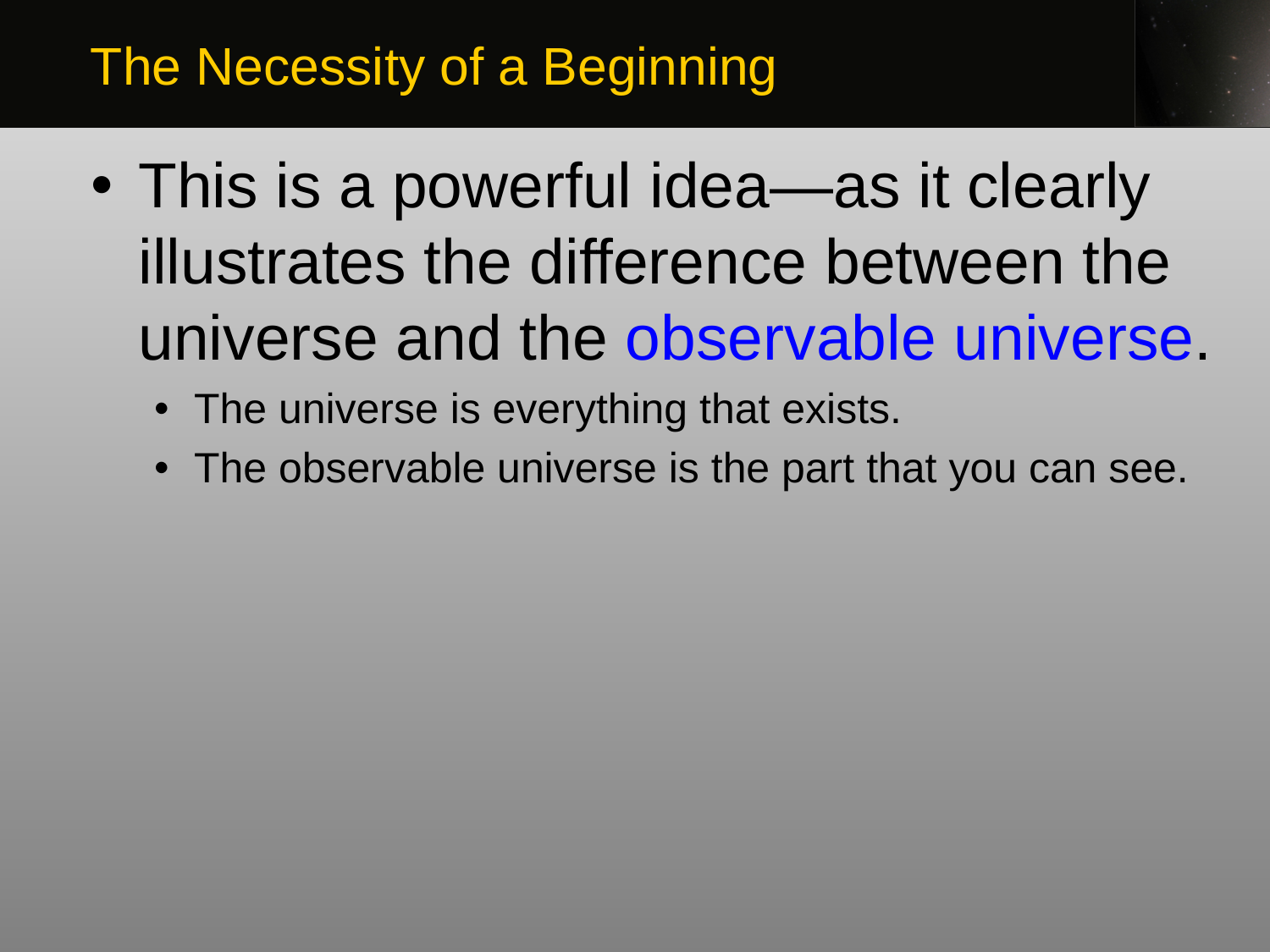

The Necessity of a Beginning
This is a powerful idea—as it clearly illustrates the difference between the universe and the observable universe.
The universe is everything that exists.
The observable universe is the part that you can see.